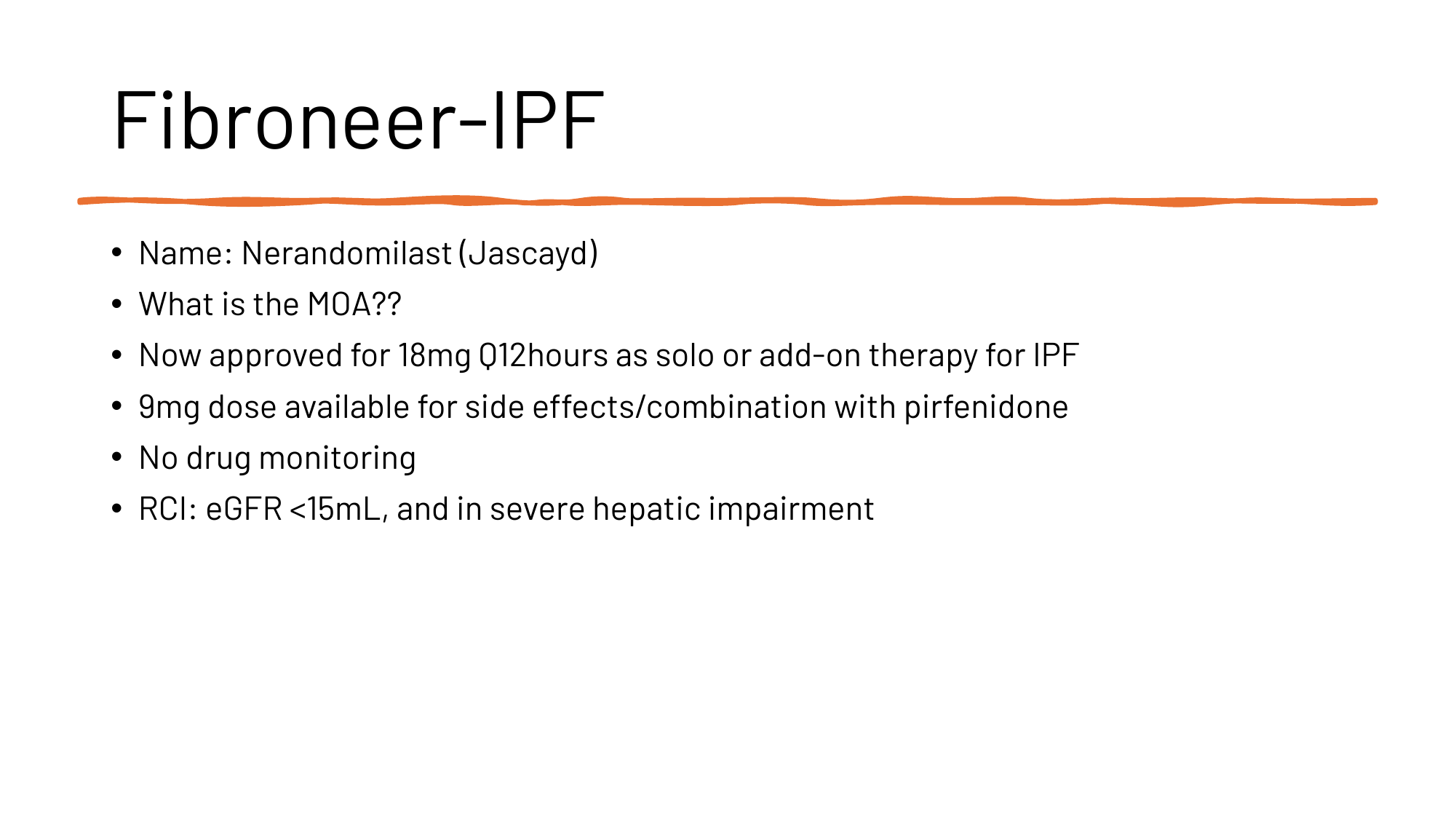

# Fibroneer-IPF

Name: Nerandomilast (Jascayd)
What is the MOA??
Now approved for 18mg Q12hours as solo or add-on therapy for IPF
9mg dose available for side effects/combination with pirfenidone
No drug monitoring
RCI: eGFR <15mL, and in severe hepatic impairment